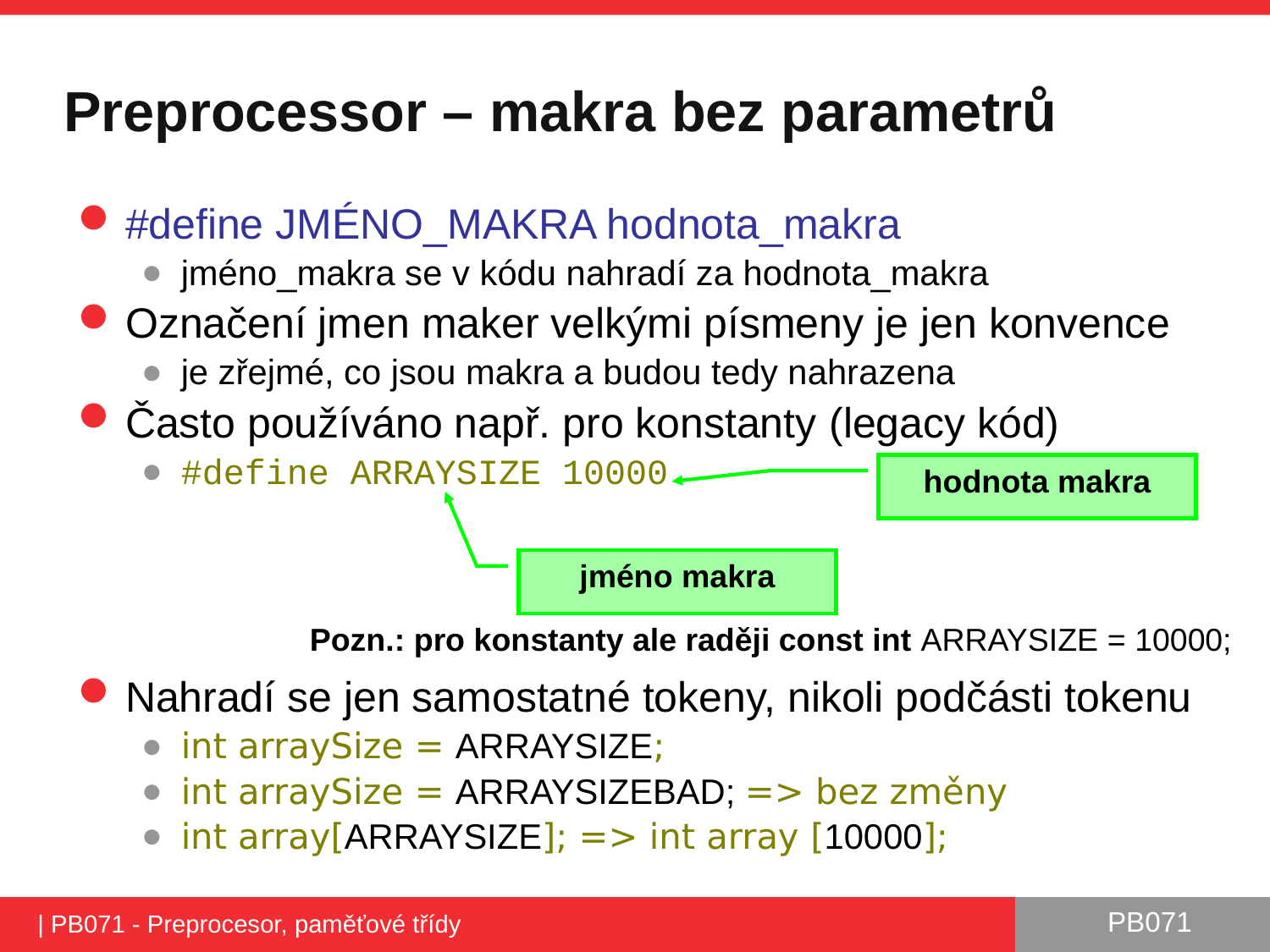

# Preprocessor – makra bez parametrů
#define JMÉNO_MAKRA hodnota_makra
jméno_makra se v kódu nahradí za hodnota_makra
Označení jmen maker velkými písmeny je jen konvence
je zřejmé, co jsou makra a budou tedy nahrazena
Často používáno např. pro konstanty (legacy kód)
#define ARRAYSIZE 10000

Nahradí se jen samostatné tokeny, nikoli podčásti tokenu
int arraySize = ARRAYSIZE;
int arraySize = ARRAYSIZEBAD; => bez změny
int array[ARRAYSIZE]; => int array [10000];
hodnota makra
jméno makra
Pozn.: pro konstanty ale raději const int ARRAYSIZE = 10000;
| PB071 - Preprocesor, paměťové třídy